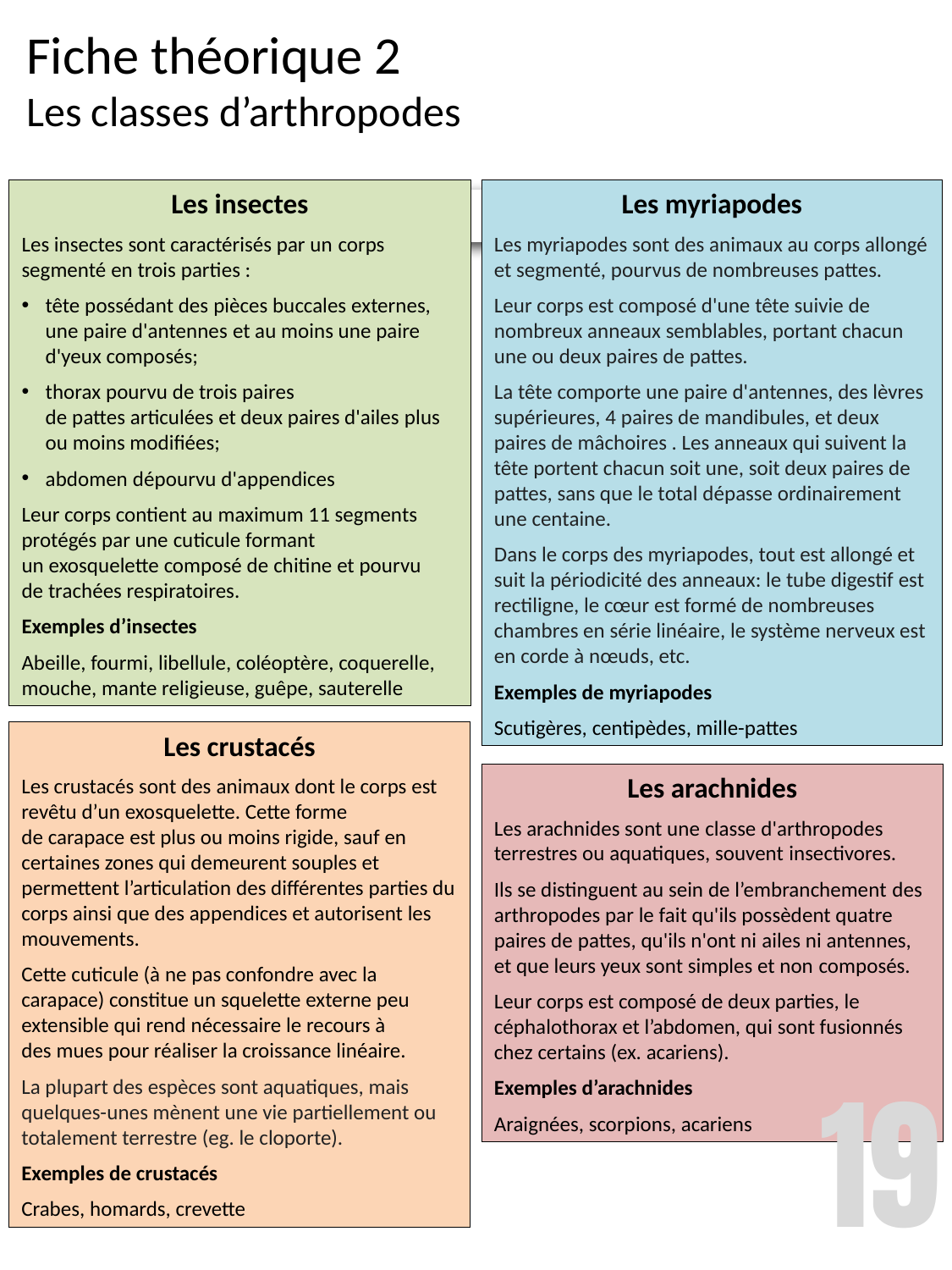

# Fiche théorique 2 Les classes d’arthropodes
Les insectes
Les insectes sont caractérisés par un corps segmenté en trois parties :
tête possédant des pièces buccales externes, une paire d'antennes et au moins une paire d'yeux composés;
thorax pourvu de trois paires de pattes articulées et deux paires d'ailes plus ou moins modifiées;
abdomen dépourvu d'appendices
Leur corps contient au maximum 11 segments protégés par une cuticule formant un exosquelette composé de chitine et pourvu de trachées respiratoires.
Exemples d’insectes
Abeille, fourmi, libellule, coléoptère, coquerelle, mouche, mante religieuse, guêpe, sauterelle
Les myriapodes
Les myriapodes sont des animaux au corps allongé et segmenté, pourvus de nombreuses pattes.
Leur corps est composé d'une tête suivie de nombreux anneaux semblables, portant chacun une ou deux paires de pattes.
La tête comporte une paire d'antennes, des lèvres supérieures, 4 paires de mandibules, et deux paires de mâchoires . Les anneaux qui suivent la tête portent chacun soit une, soit deux paires de pattes, sans que le total dépasse ordinairement une centaine.
Dans le corps des myriapodes, tout est allongé et suit la périodicité des anneaux: le tube digestif est rectiligne, le cœur est formé de nombreuses chambres en série linéaire, le système nerveux est en corde à nœuds, etc.
Exemples de myriapodes
Scutigères, centipèdes, mille-pattes

Les crustacés
Les crustacés sont des animaux dont le corps est revêtu d’un exosquelette. Cette forme de carapace est plus ou moins rigide, sauf en certaines zones qui demeurent souples et permettent l’articulation des différentes parties du corps ainsi que des appendices et autorisent les mouvements.
Cette cuticule (à ne pas confondre avec la carapace) constitue un squelette externe peu extensible qui rend nécessaire le recours à des mues pour réaliser la croissance linéaire.
La plupart des espèces sont aquatiques, mais quelques-unes mènent une vie partiellement ou totalement terrestre (eg. le cloporte).
Exemples de crustacés
Crabes, homards, crevette
Les arachnides
Les arachnides sont une classe d'arthropodes terrestres ou aquatiques, souvent insectivores.
Ils se distinguent au sein de l’embranchement des arthropodes par le fait qu'ils possèdent quatre paires de pattes, qu'ils n'ont ni ailes ni antennes, et que leurs yeux sont simples et non composés.
Leur corps est composé de deux parties, le céphalothorax et l’abdomen, qui sont fusionnés chez certains (ex. acariens).
Exemples d’arachnides
Araignées, scorpions, acariens
19